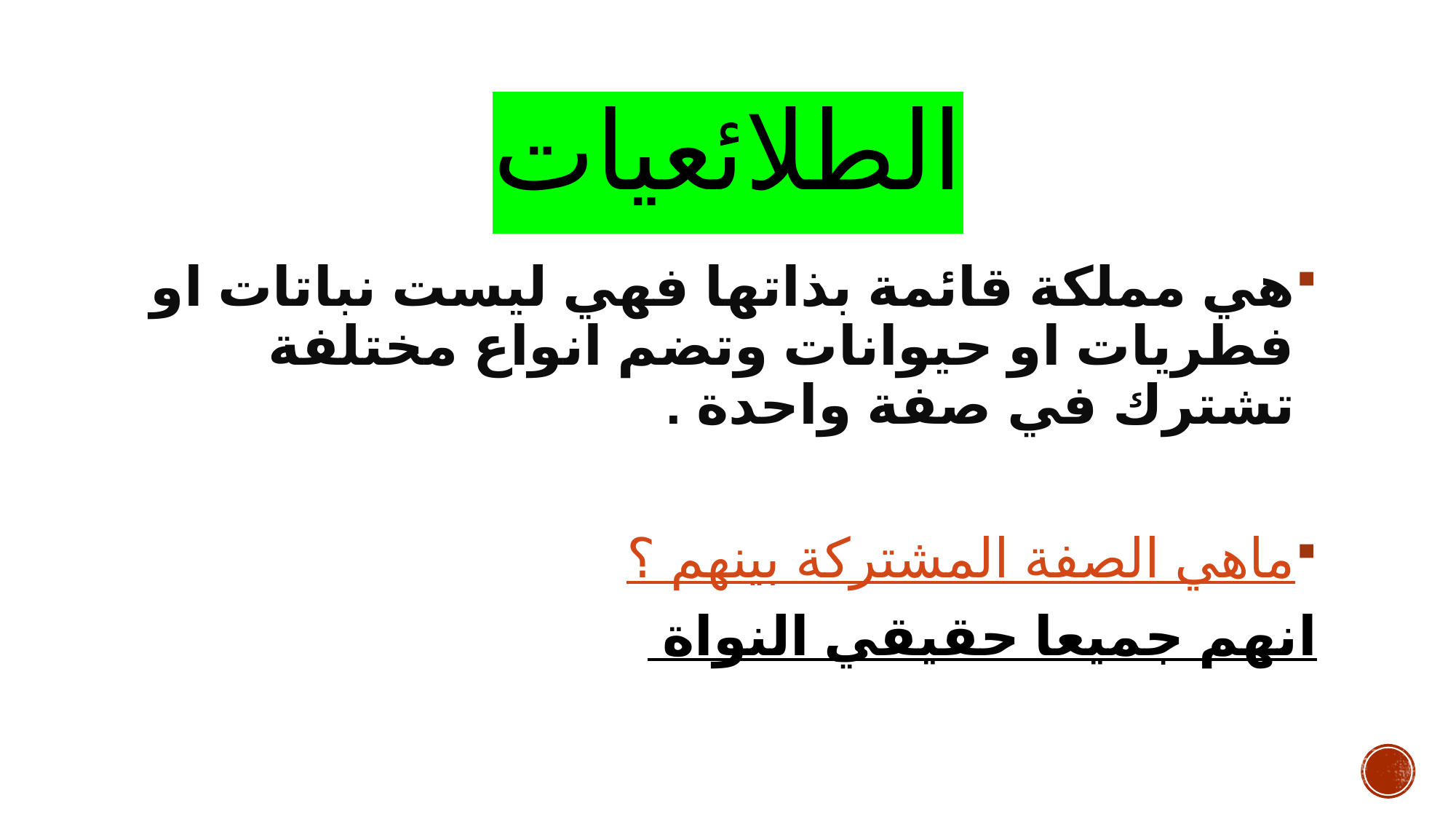

# الطلائعيات
هي مملكة قائمة بذاتها فهي ليست نباتات او فطريات او حيوانات وتضم انواع مختلفة تشترك في صفة واحدة .

ماهي الصفة المشتركة بينهم ؟
انهم جميعا حقيقي النواة